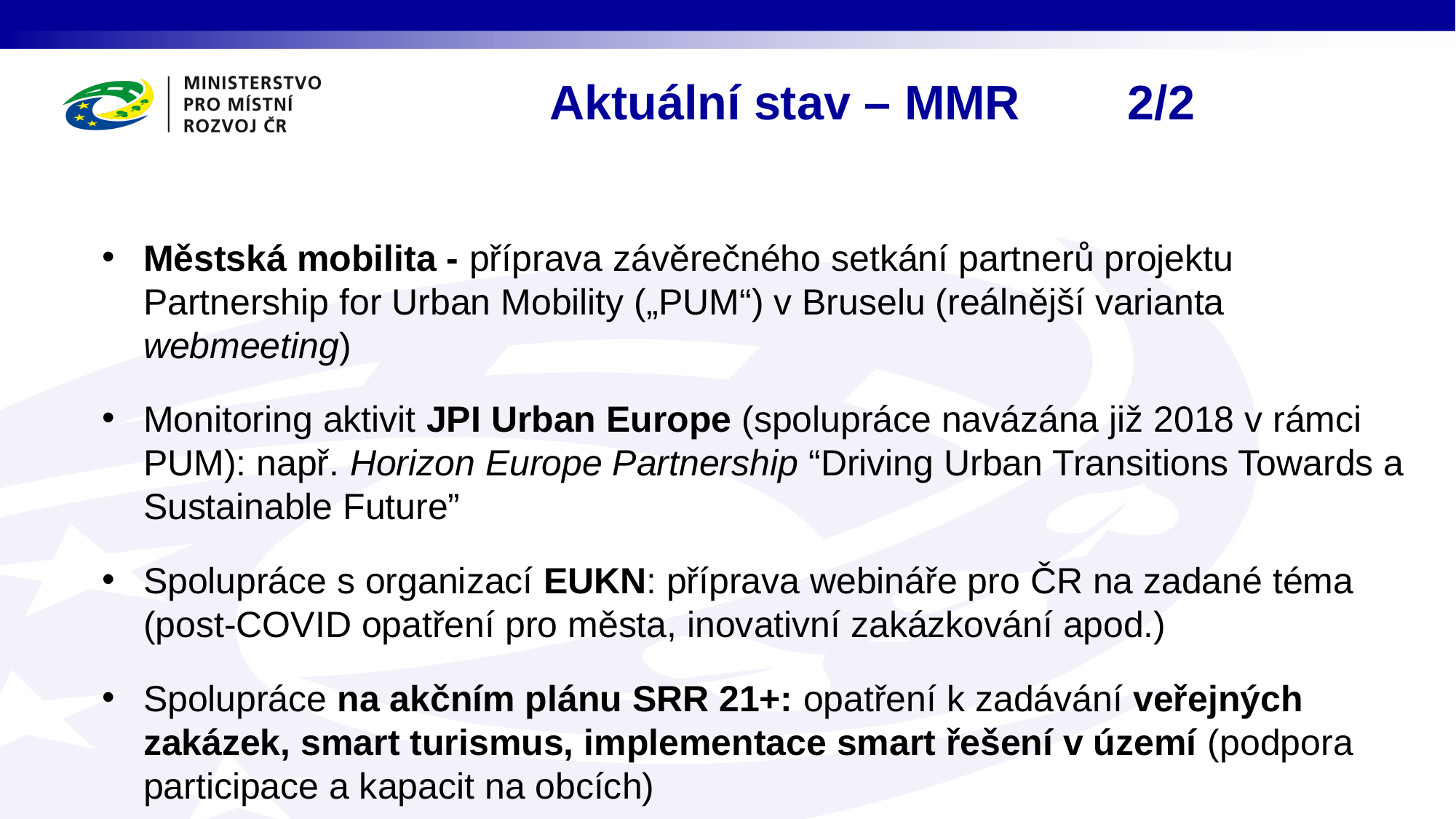

# Aktuální stav – MMR        2/2
Městská mobilita - příprava závěrečného setkání partnerů projektu Partnership for Urban Mobility („PUM“) v Bruselu (reálnější varianta webmeeting)
Monitoring aktivit JPI Urban Europe (spolupráce navázána již 2018 v rámci PUM): např. Horizon Europe Partnership “Driving Urban Transitions Towards a Sustainable Future”
Spolupráce s organizací EUKN: příprava webináře pro ČR na zadané téma (post-COVID opatření pro města, inovativní zakázkování apod.)
Spolupráce na akčním plánu SRR 21+: opatření k zadávání veřejných zakázek, smart turismus, implementace smart řešení v území (podpora participace a kapacit na obcích)